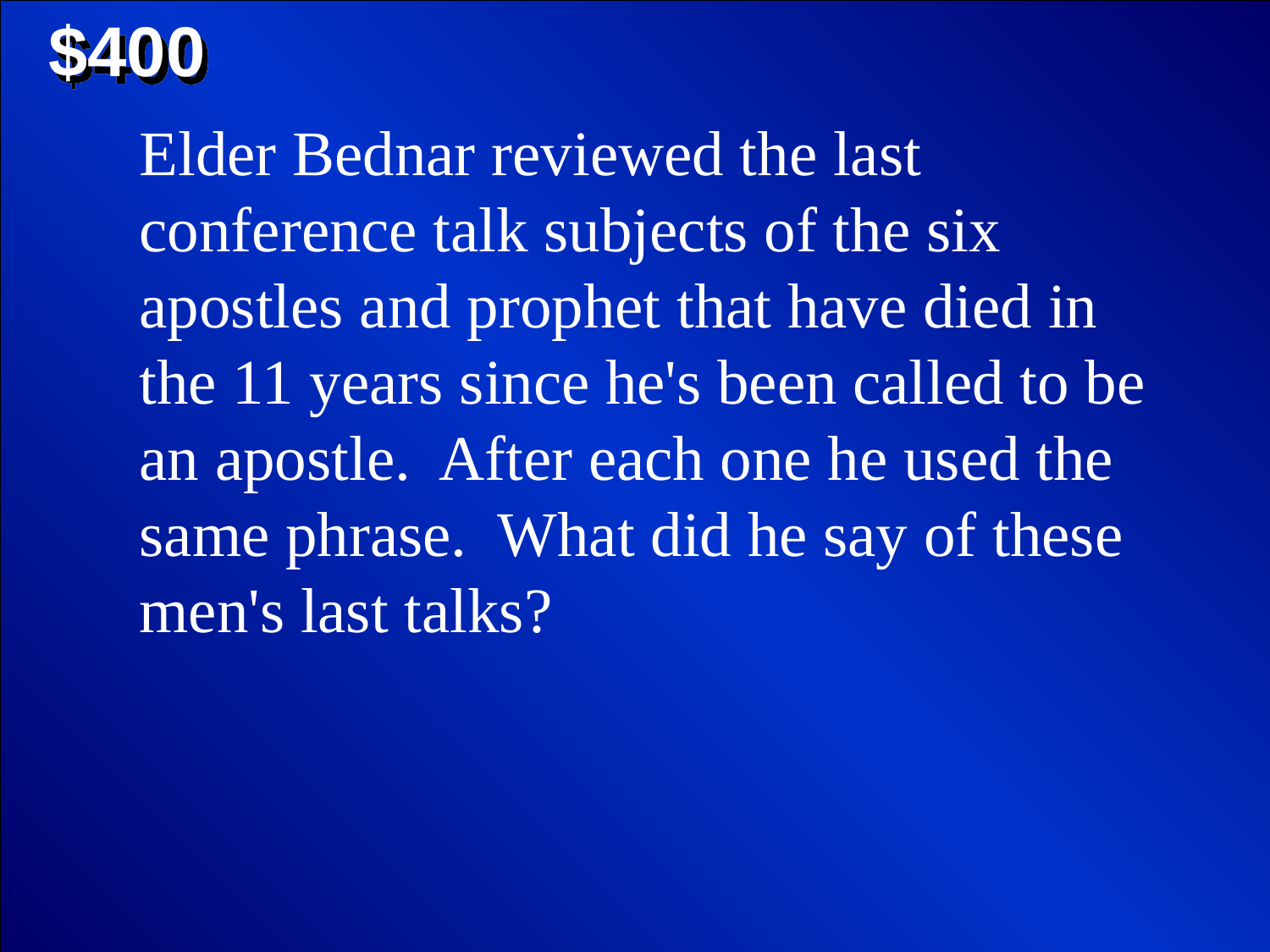

$400
Elder Bednar reviewed the last conference talk subjects of the six apostles and prophet that have died in the 11 years since he's been called to be an apostle.  After each one he used the same phrase.  What did he say of these men's last talks?